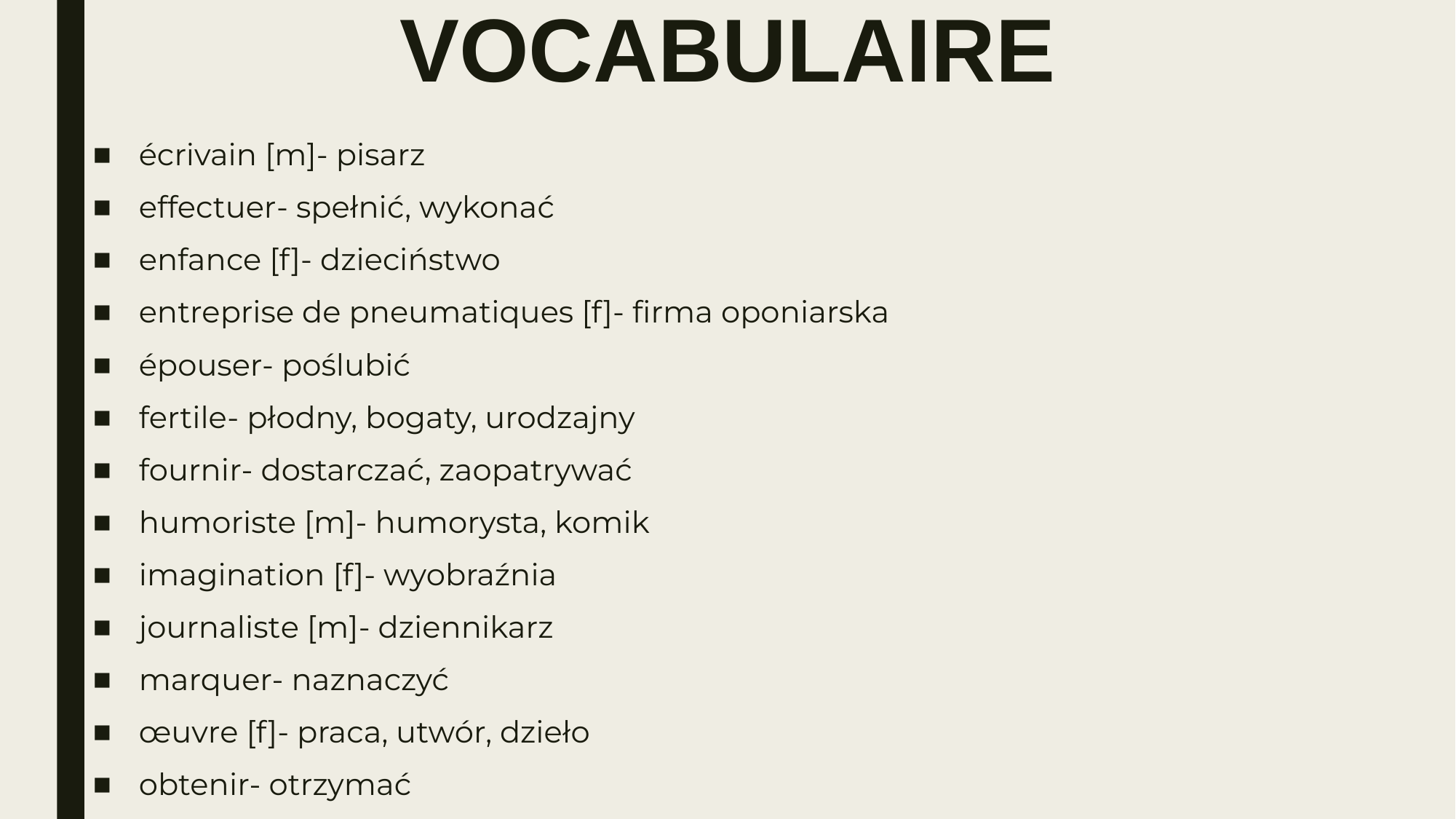

# VOCABULAIRE
écrivain [m]- pisarz
effectuer- spełnić, wykonać
enfance [f]- dzieciństwo
entreprise de pneumatiques [f]- firma oponiarska
épouser- poślubić
fertile- płodny, bogaty, urodzajny
fournir- dostarczać, zaopatrywać
humoriste [m]- humorysta, komik
imagination [f]- wyobraźnia
journaliste [m]- dziennikarz
marquer- naznaczyć
œuvre [f]- praca, utwór, dzieło
obtenir- otrzymać